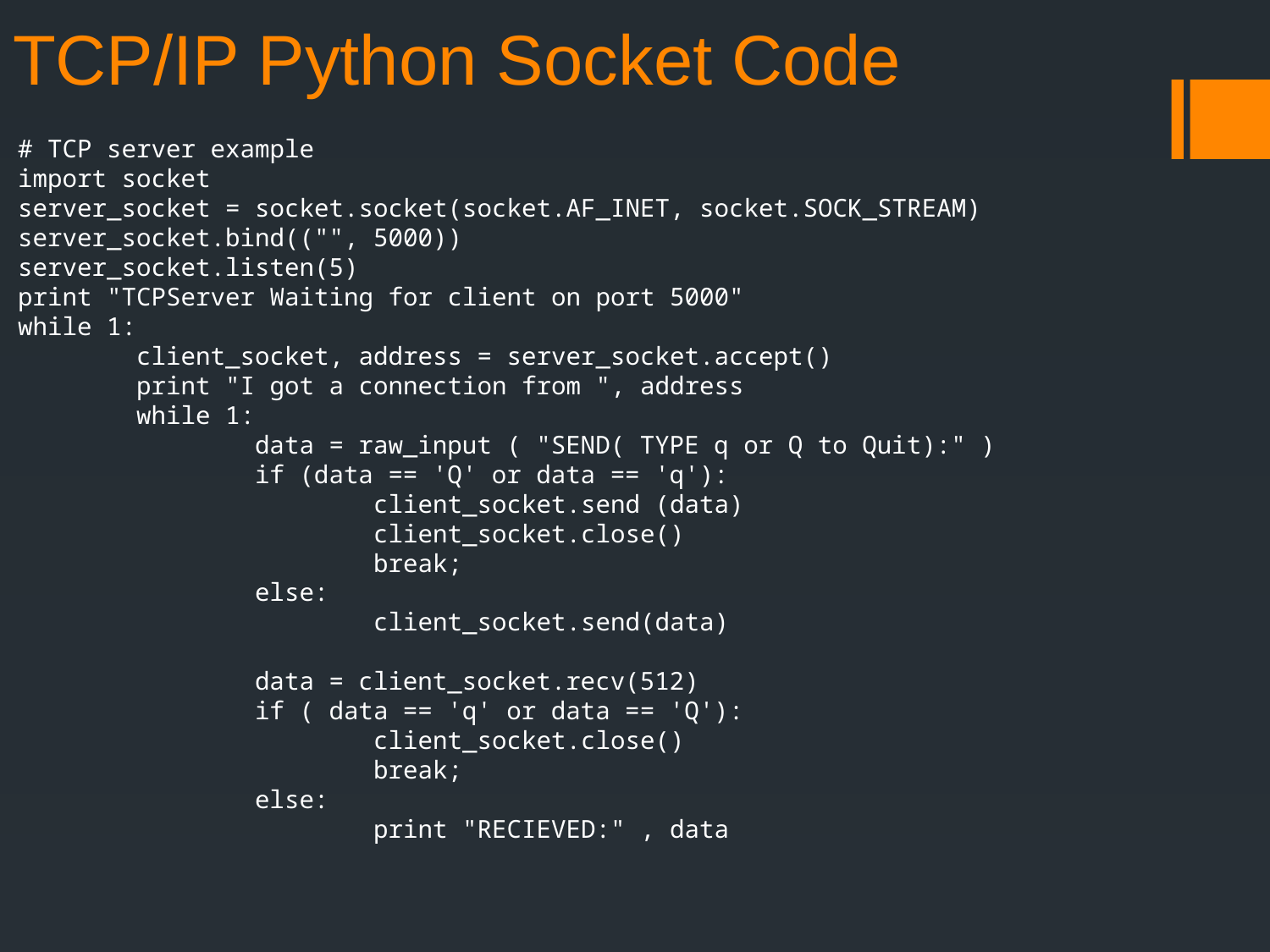

# TCP/IP Python Socket Code
# TCP server example
import socket
server_socket = socket.socket(socket.AF_INET, socket.SOCK_STREAM)
server_socket.bind(("", 5000))
server_socket.listen(5)
print "TCPServer Waiting for client on port 5000"
while 1:
        client_socket, address = server_socket.accept()
        print "I got a connection from ", address
        while 1:
                data = raw_input ( "SEND( TYPE q or Q to Quit):" )
                if (data == 'Q' or data == 'q'):
                        client_socket.send (data)
                        client_socket.close()
                        break;
                else:
                        client_socket.send(data)

                data = client_socket.recv(512)
                if ( data == 'q' or data == 'Q'):
                        client_socket.close()
                        break;
                else:
                        print "RECIEVED:" , data